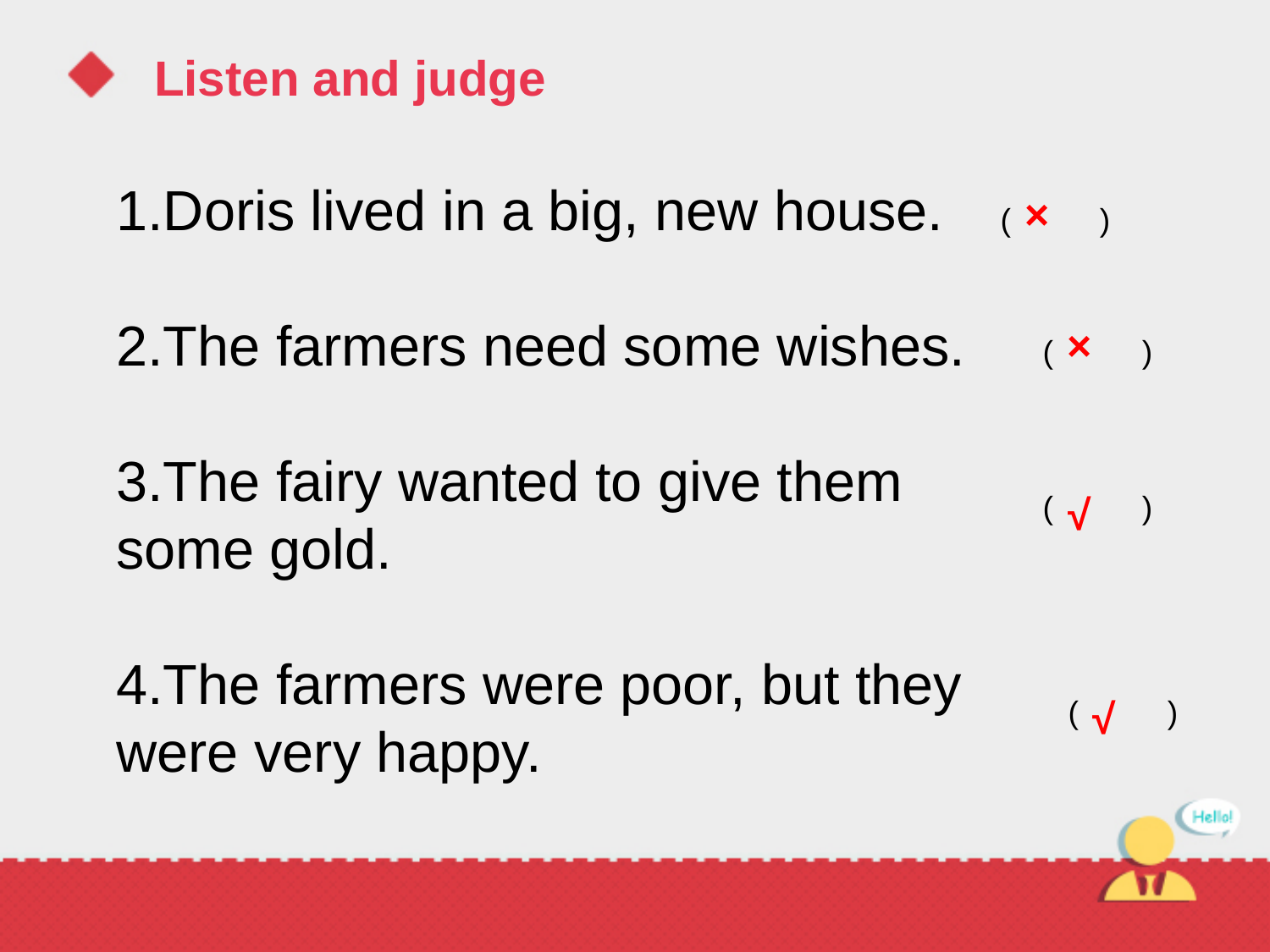

Listen and judge
1.Doris lived in a big, new house.

2.The farmers need some wishes.

3.The fairy wanted to give them some gold.

4.The farmers were poor, but they were very happy.

×
(          )
×
(          )
(          )
√
(          )
√